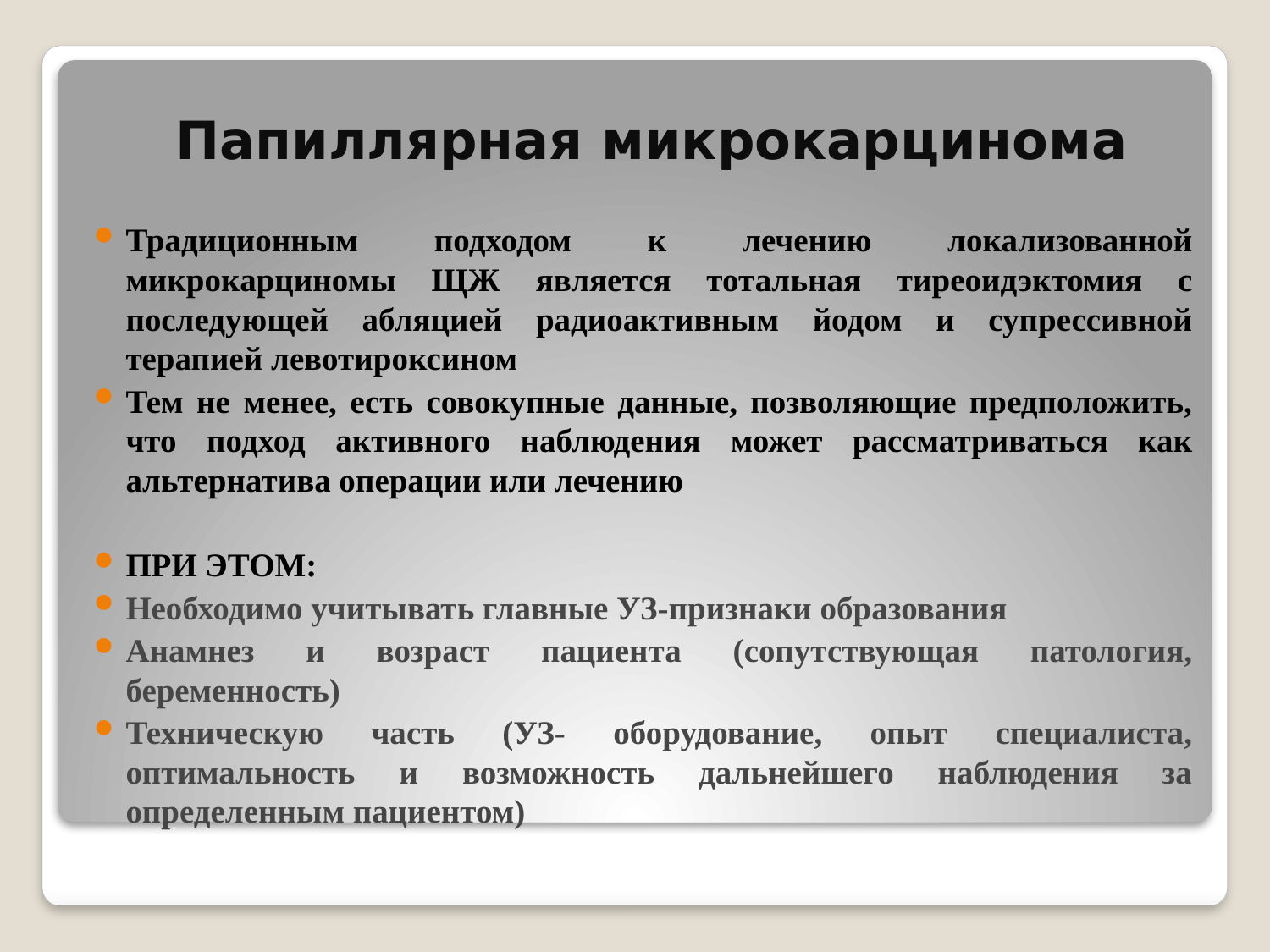

# Папиллярная микрокарцинома
Традиционным подходом к лечению локализованной микрокарциномы ЩЖ является тотальная тиреоидэктомия с последующей абляцией радиоактивным йодом и супрессивной терапией левотироксином
Тем не менее, есть совокупные данные, позволяющие предположить, что подход активного наблюдения может рассматриваться как альтернатива операции или лечению

ПРИ ЭТОМ:
Необходимо учитывать главные УЗ-признаки образования
Анамнез и возраст пациента (сопутствующая патология, беременность)
Техническую часть (УЗ- оборудование, опыт специалиста, оптимальность и возможность дальнейшего наблюдения за определенным пациентом)